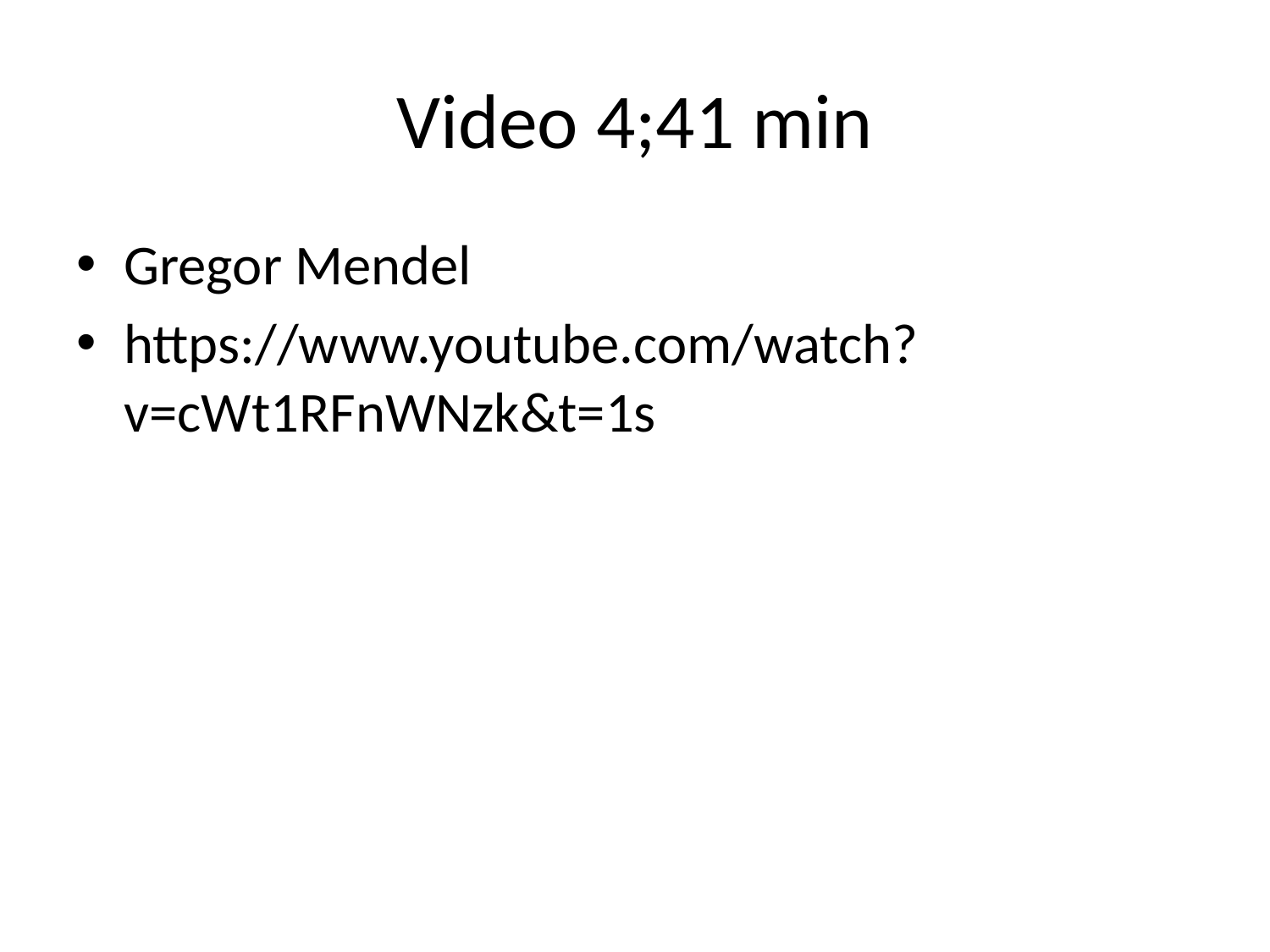

# Video 4;41 min
Gregor Mendel
https://www.youtube.com/watch?v=cWt1RFnWNzk&t=1s